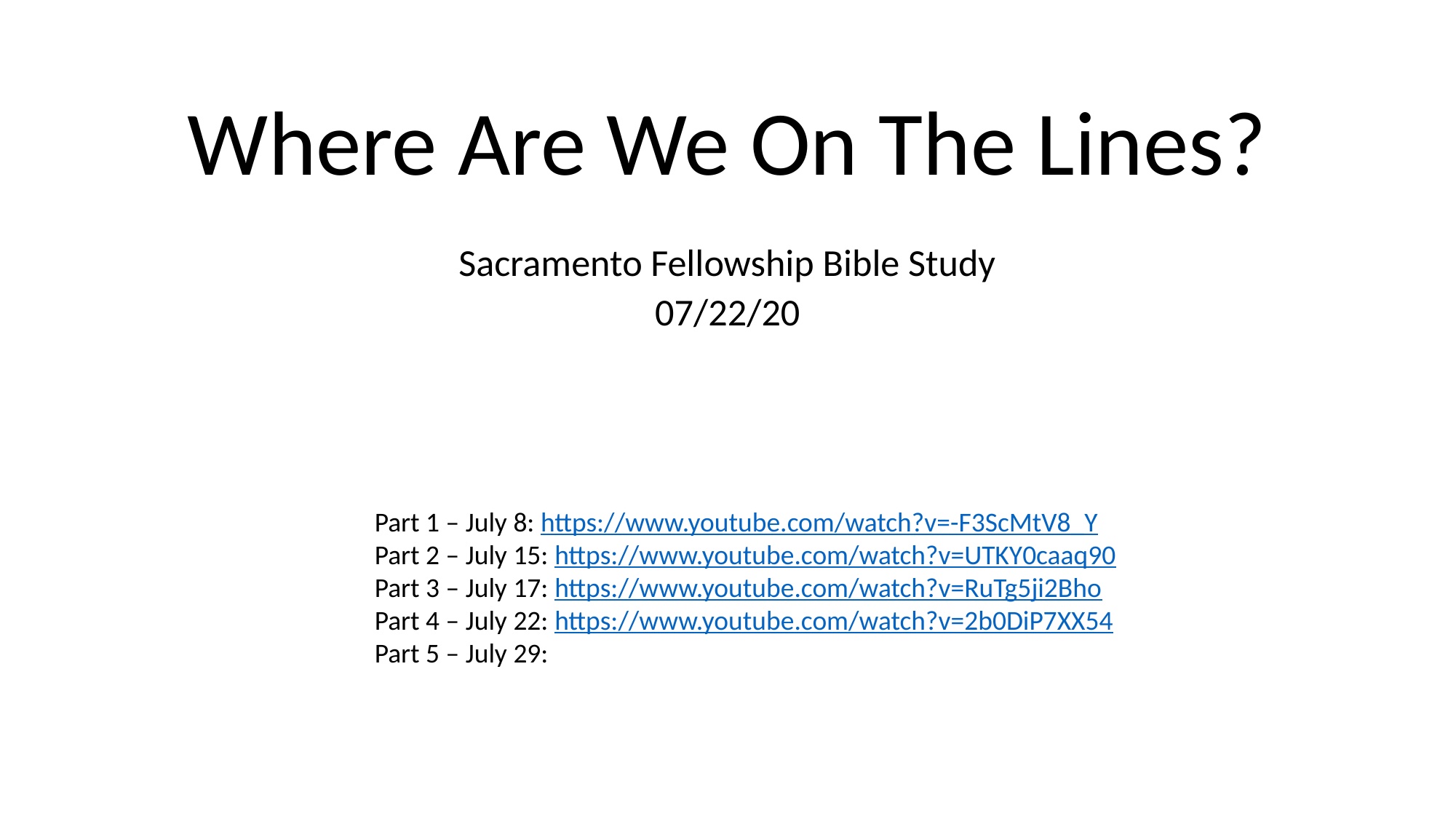

# Where Are We On The Lines?
Sacramento Fellowship Bible Study
07/22/20
Part 1 – July 8: https://www.youtube.com/watch?v=-F3ScMtV8_Y
Part 2 – July 15: https://www.youtube.com/watch?v=UTKY0caaq90
Part 3 – July 17: https://www.youtube.com/watch?v=RuTg5ji2Bho
Part 4 – July 22: https://www.youtube.com/watch?v=2b0DiP7XX54
Part 5 – July 29: